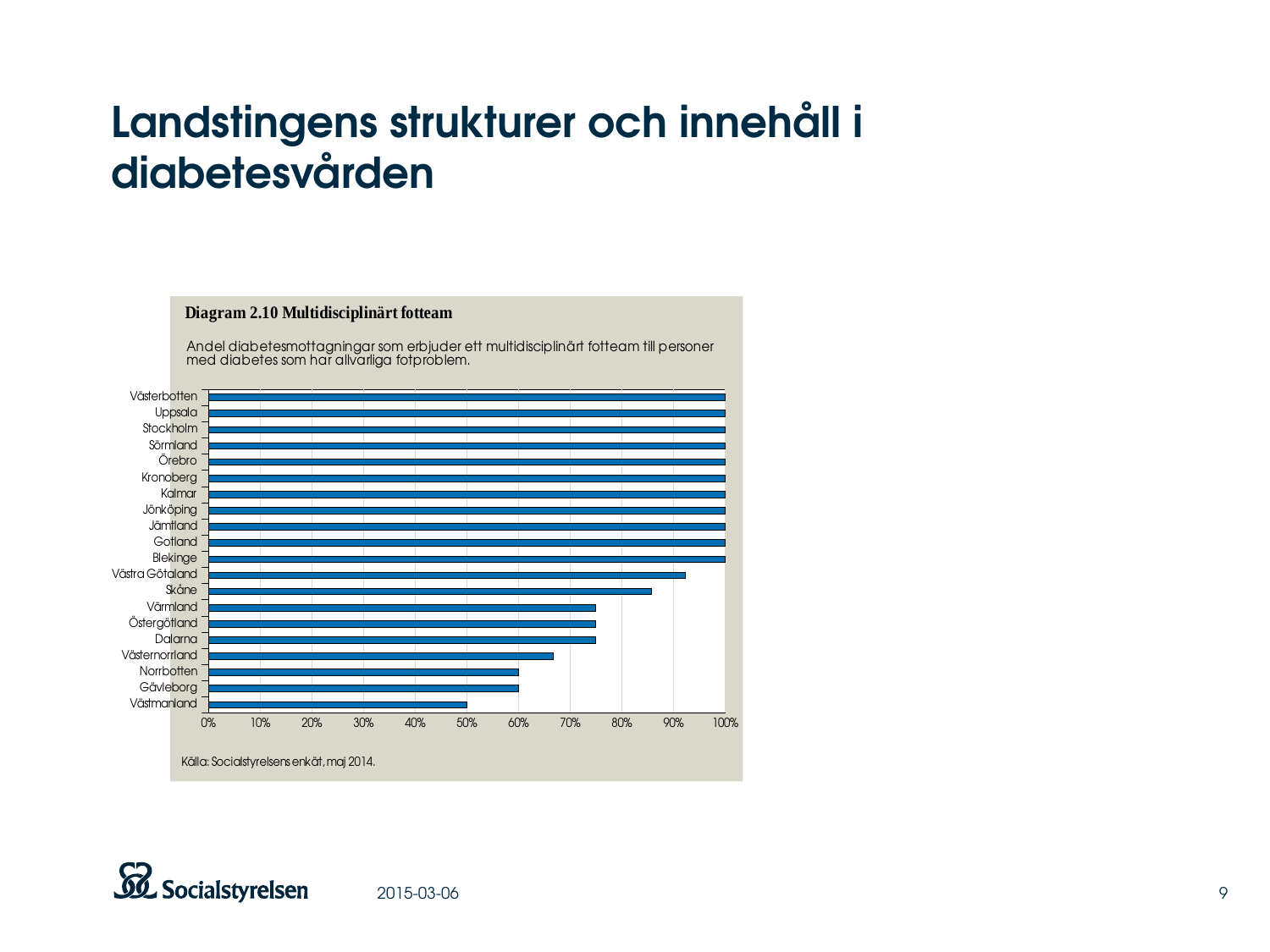

# Landstingens strukturer och innehåll i diabetesvården

### Chart

| Category | Ja |
|---|---|
| Västmanland | 0.5 |
| Gävleborg | 0.6 |
| Norrbotten | 0.6 |
| Västernorrland | 0.667 |
| Dalarna | 0.75 |
| Östergötland | 0.75 |
| Värmland | 0.75 |
| Skåne | 0.857 |
| Västra Götaland | 0.923 |
| Blekinge | 1.0 |
| Gotland | 1.0 |
| Jämtland | 1.0 |
| Jönköping | 1.0 |
| Kalmar | 1.0 |
| Kronoberg | 1.0 |
| Örebro | 1.0 |
| Sörmland | 1.0 |
| Stockholm | 1.0 |
| Uppsala | 1.0 |
| Västerbotten | 1.0 |
2015-03-06

9